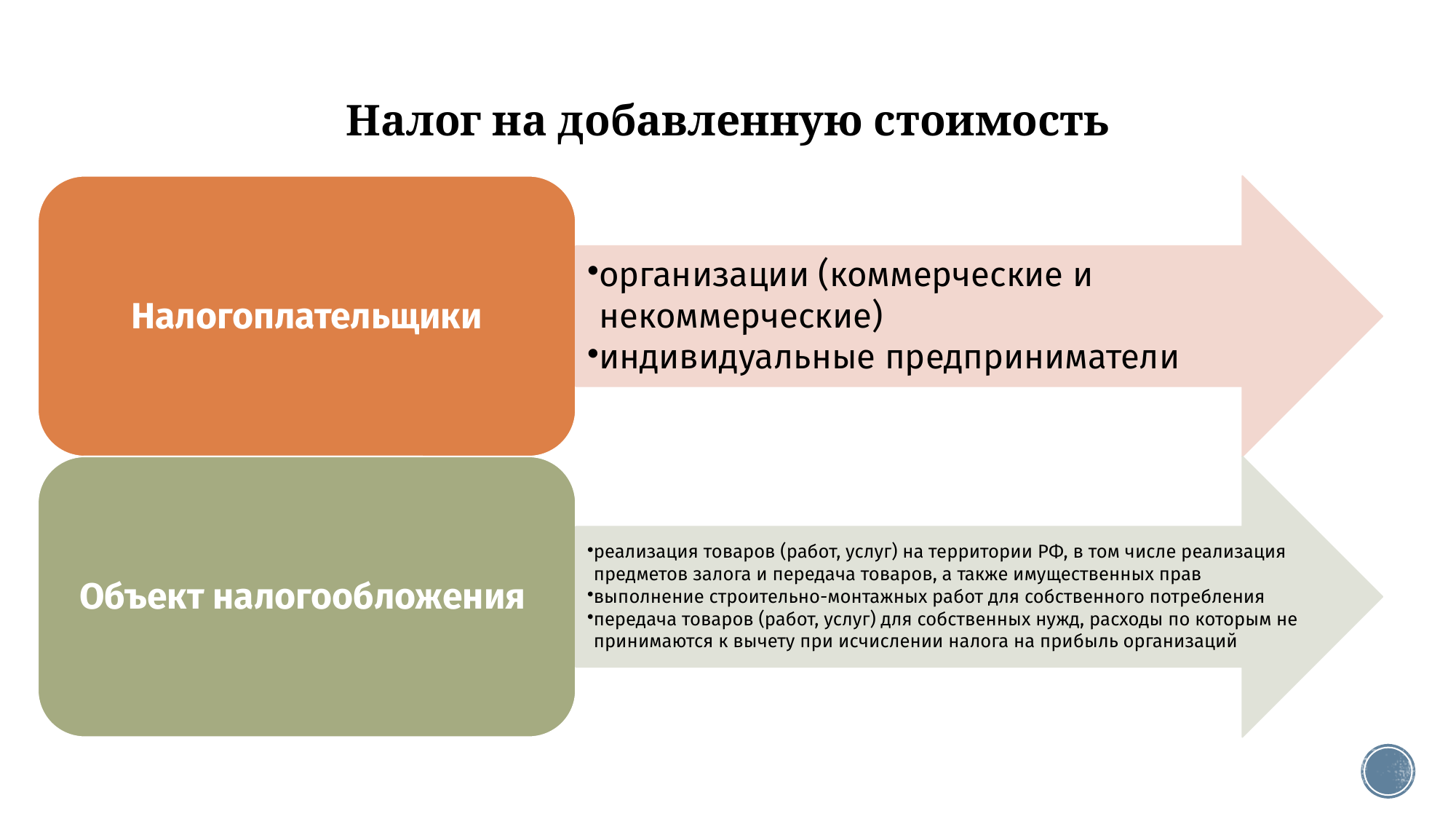

# Налог на добавленную стоимость
Налогоплательщики
организации (коммерческие и некоммерческие)
индивидуальные предприниматели
Объект налогообложения
реализация товаров (работ, услуг) на территории РФ, в том числе реализация предметов залога и передача товаров, а также имущественных прав
выполнение строительно-монтажных работ для собственного потребления
передача товаров (работ, услуг) для собственных нужд, расходы по которым не принимаются к вычету при исчислении налога на прибыль организаций